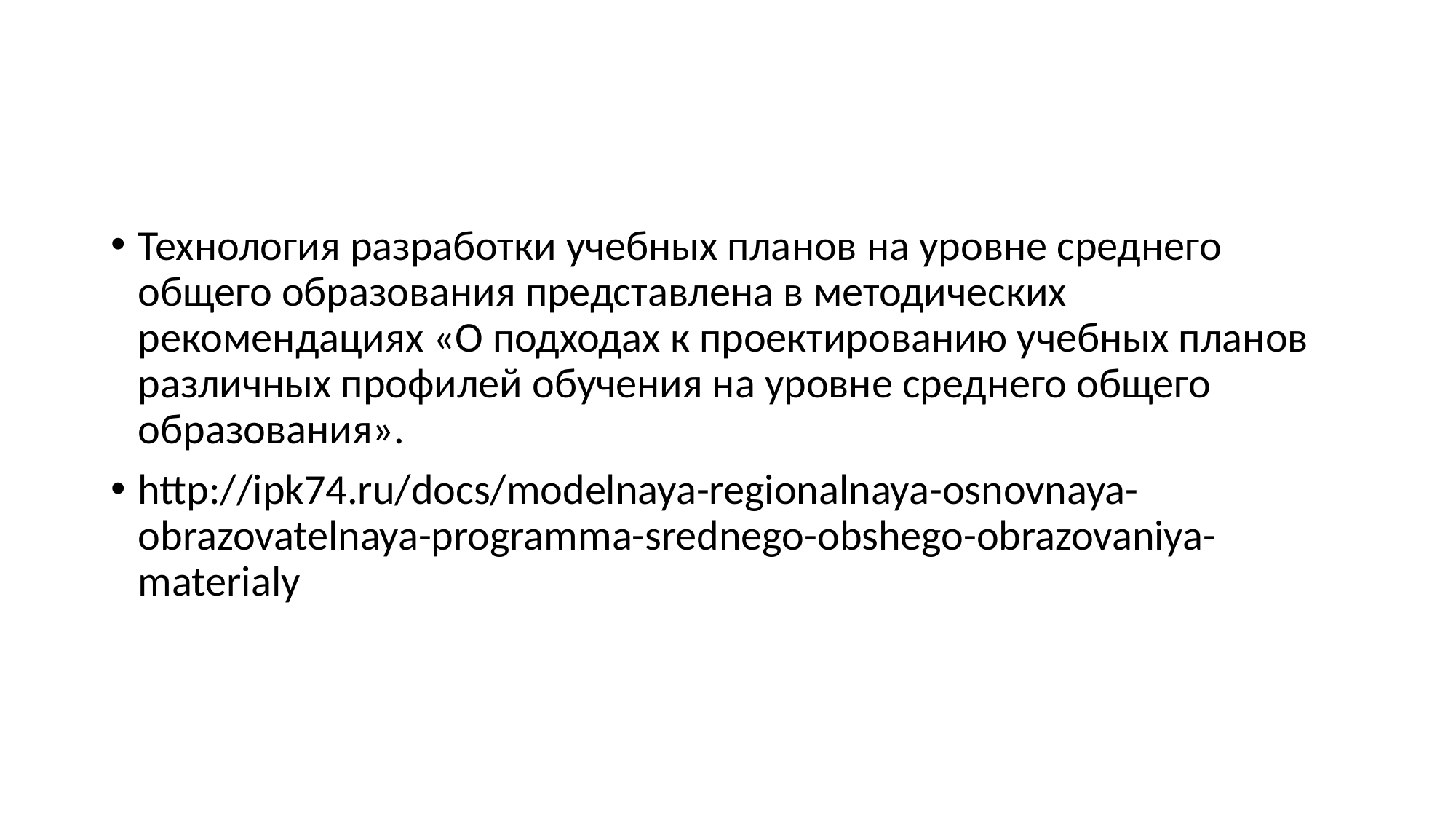

#
Технология разработки учебных планов на уровне среднего общего образования представлена в методических рекомендациях «О подходах к проектированию учебных планов различных профилей обучения на уровне среднего общего образования».
http://ipk74.ru/docs/modelnaya-regionalnaya-osnovnaya-obrazovatelnaya-programma-srednego-obshego-obrazovaniya-materialy